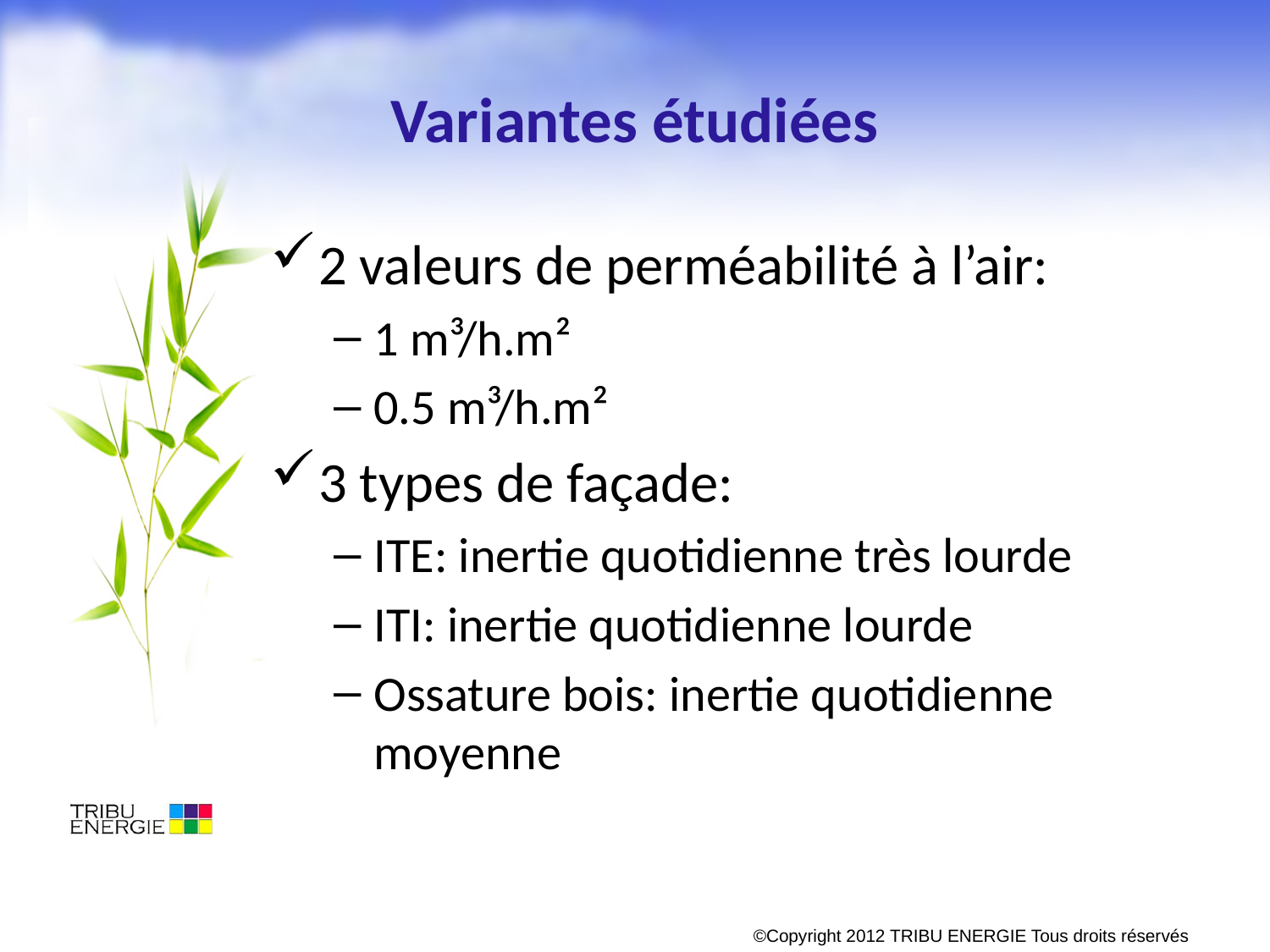

# Variantes étudiées
2 valeurs de perméabilité à l’air:
1 m³/h.m²
0.5 m³/h.m²
3 types de façade:
ITE: inertie quotidienne très lourde
ITI: inertie quotidienne lourde
Ossature bois: inertie quotidienne moyenne